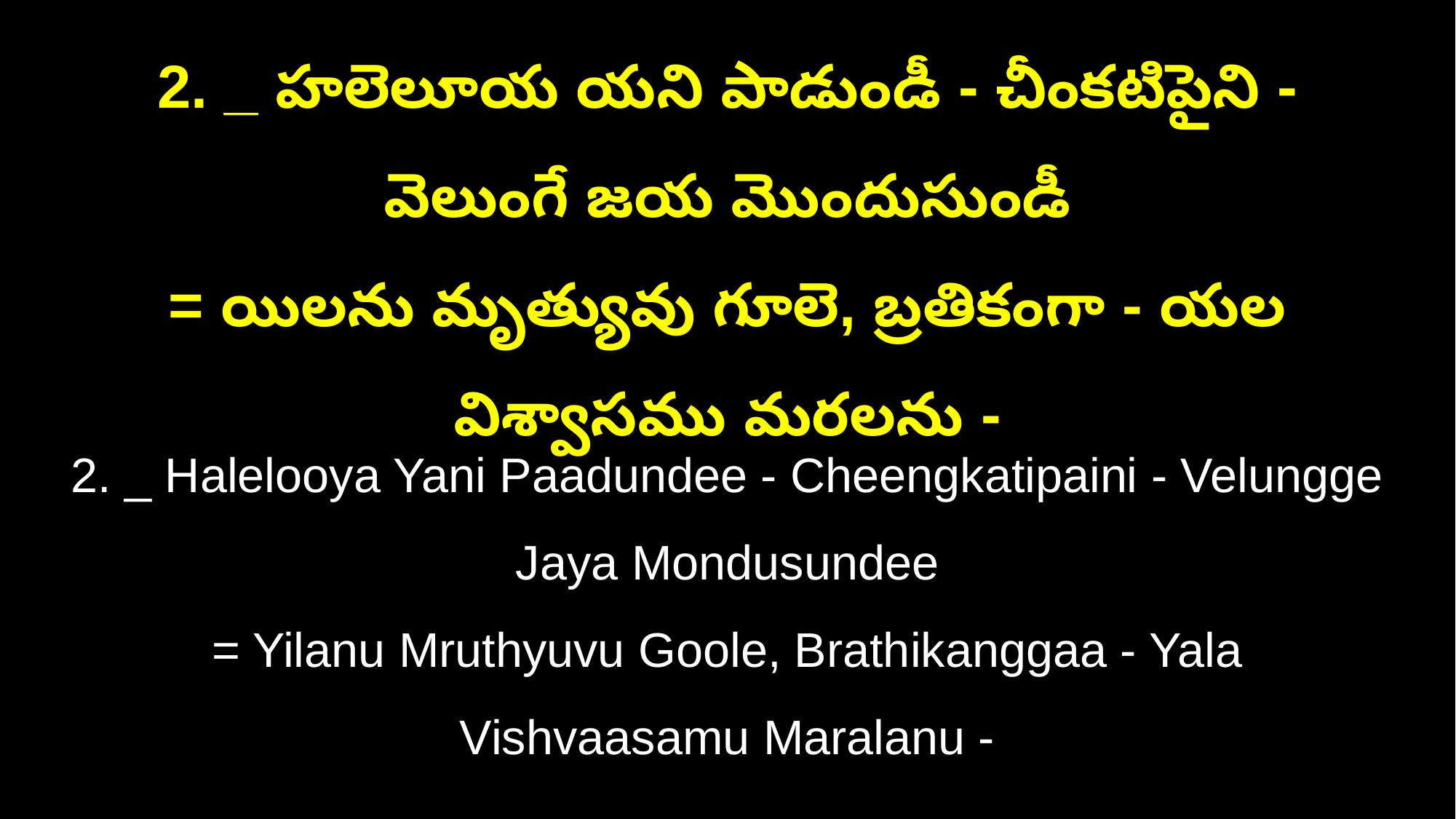

2. _ హలెలూయ యని పాడుండీ - చీంకటిపైని - వెలుంగే జయ మొందుసుండీ
= యిలను మృత్యువు గూలె, బ్రతికంగా - యల విశ్వాసము మరలను -
2. _ Halelooya Yani Paadundee - Cheengkatipaini - Velungge Jaya Mondusundee
= Yilanu Mruthyuvu Goole, Brathikanggaa - Yala Vishvaasamu Maralanu -